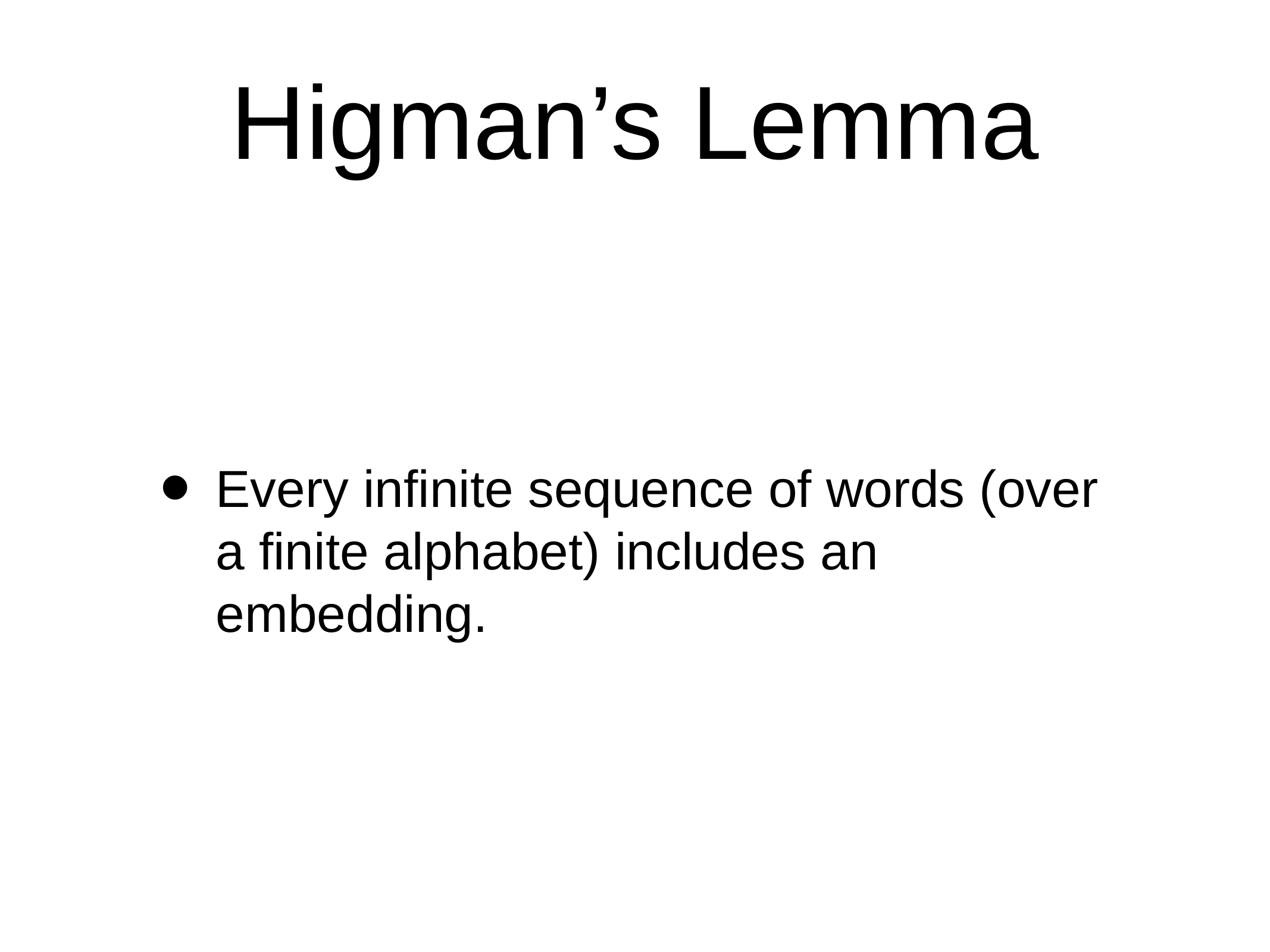

# Higman’s Lemma
Every infinite sequence of words (over a finite alphabet) includes an embedding.